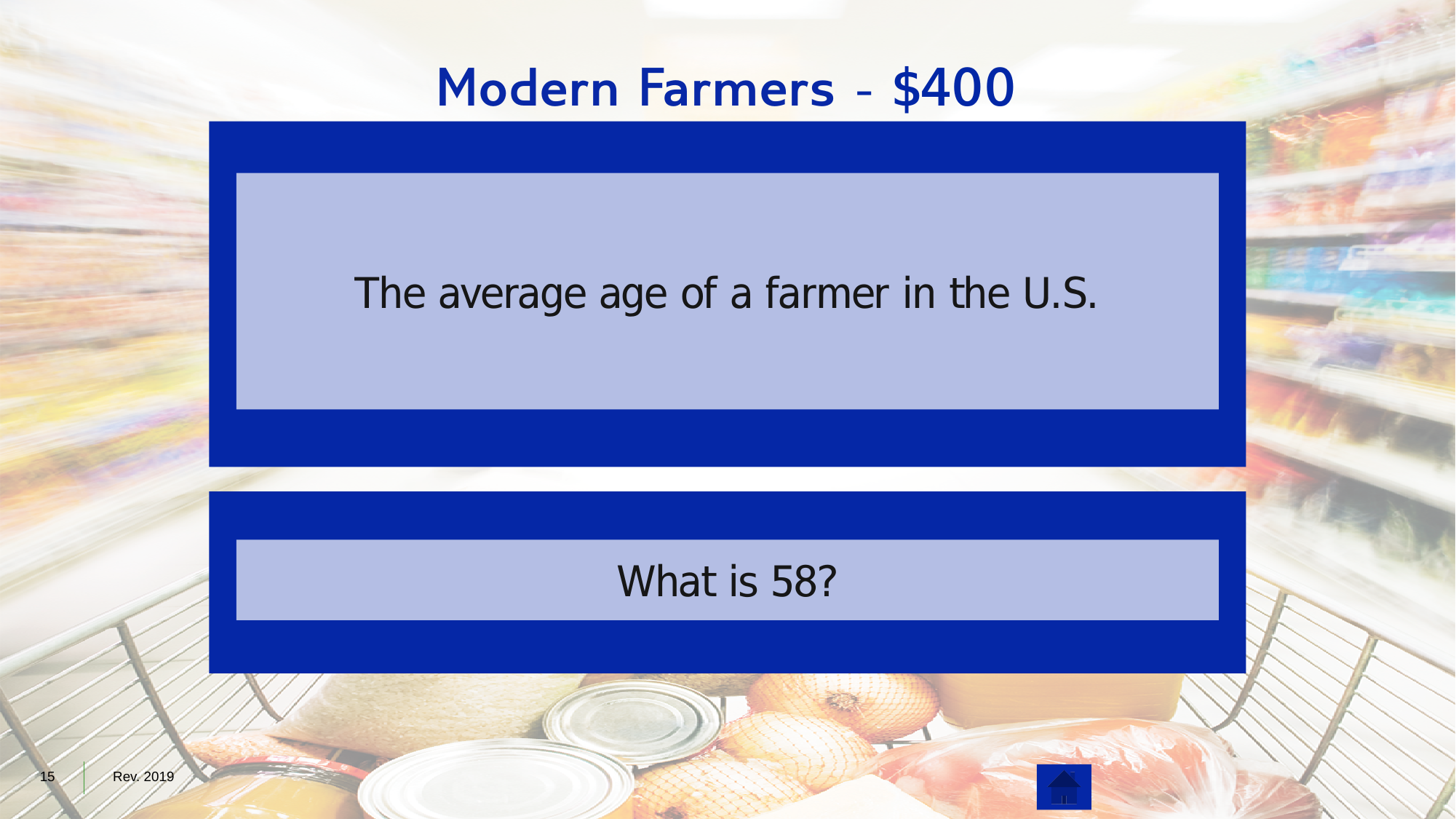

# Modern Farmers - $400

The average age of a farmer in the U.S.

What is 58?